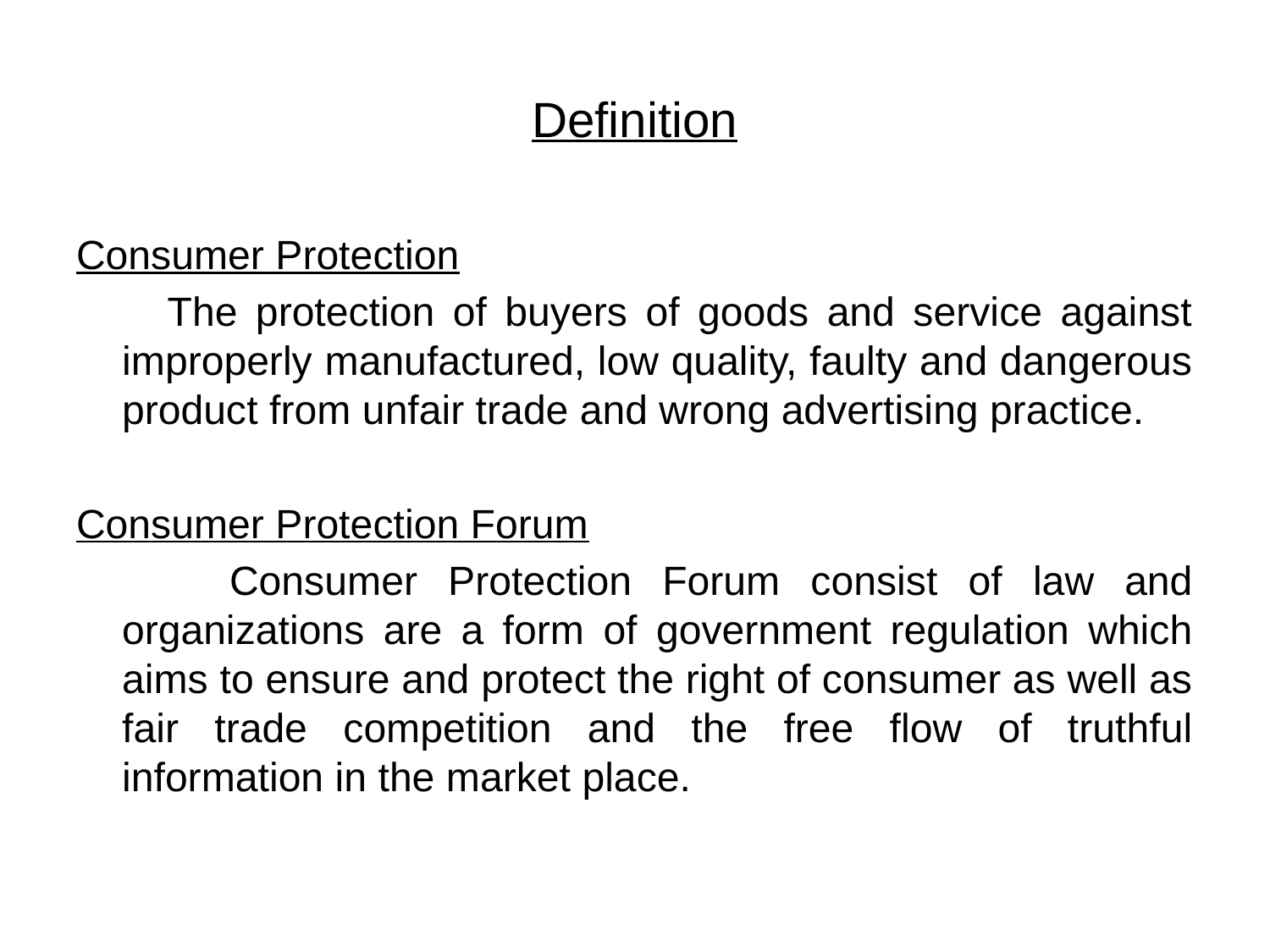

# Definition
Consumer Protection
     The protection of buyers of goods and service against improperly manufactured, low quality, faulty and dangerous product from unfair trade and wrong advertising practice.

Consumer Protection Forum
     Consumer Protection Forum consist of law and organizations are a form of government regulation which aims to ensure and protect the right of consumer as well as fair trade competition and the free flow of truthful information in the market place.